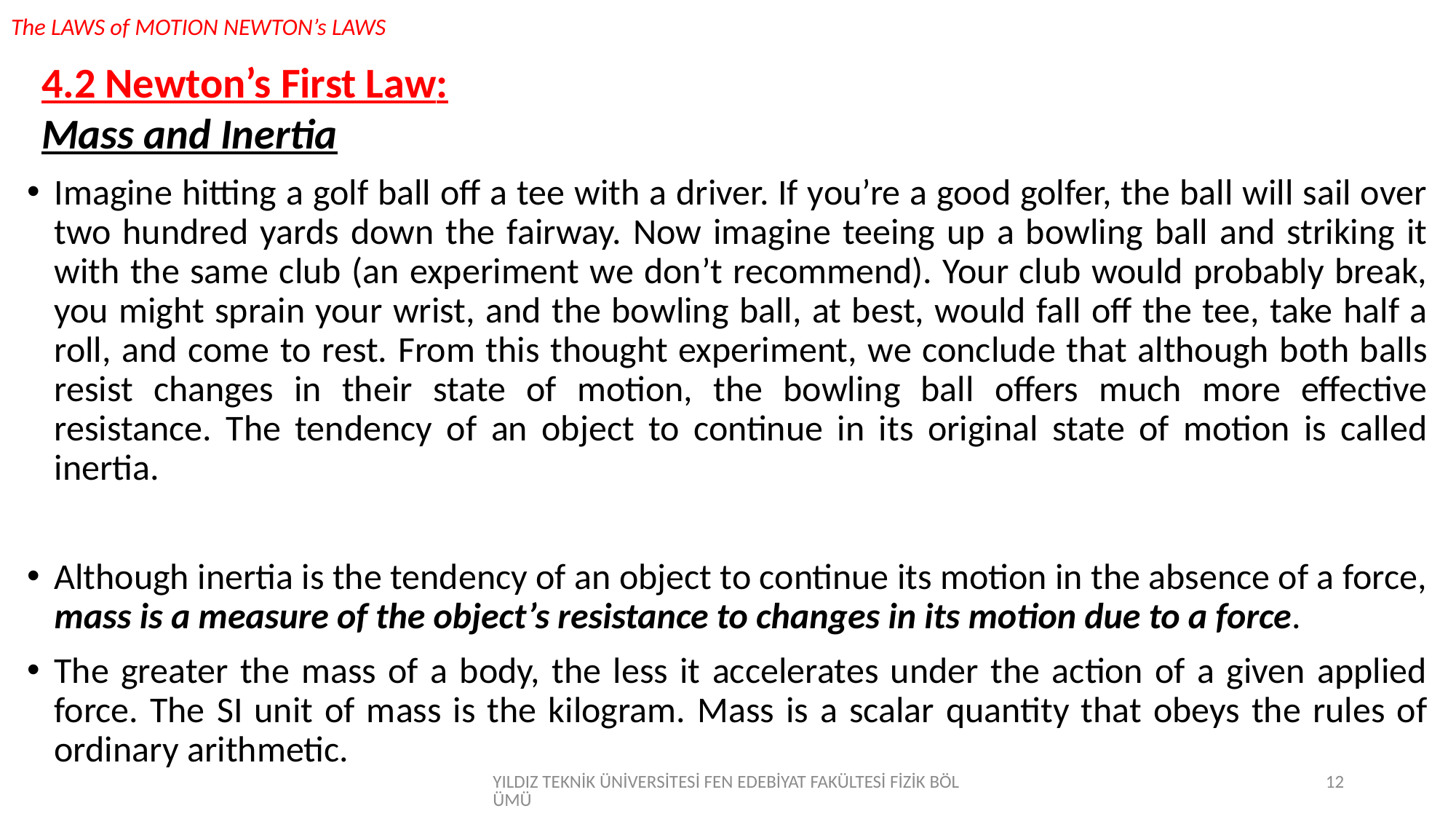

# The LAWS of MOTION NEWTON’s LAWS
4.2 Newton’s First Law:
Mass and Inertia
Imagine hitting a golf ball off a tee with a driver. If you’re a good golfer, the ball will sail over two hundred yards down the fairway. Now imagine teeing up a bowling ball and striking it with the same club (an experiment we don’t recommend). Your club would probably break, you might sprain your wrist, and the bowling ball, at best, would fall off the tee, take half a roll, and come to rest. From this thought experiment, we conclude that although both balls resist changes in their state of motion, the bowling ball offers much more effective resistance. The tendency of an object to continue in its original state of motion is called inertia.

Although inertia is the tendency of an object to continue its motion in the absence of a force, mass is a measure of the object’s resistance to changes in its motion due to a force.
The greater the mass of a body, the less it accelerates under the action of a given applied force. The SI unit of mass is the kilogram. Mass is a scalar quantity that obeys the rules of ordinary arithmetic.
YILDIZ TEKNİK ÜNİVERSİTESİ FEN EDEBİYAT FAKÜLTESİ FİZİK BÖLÜMÜ
12